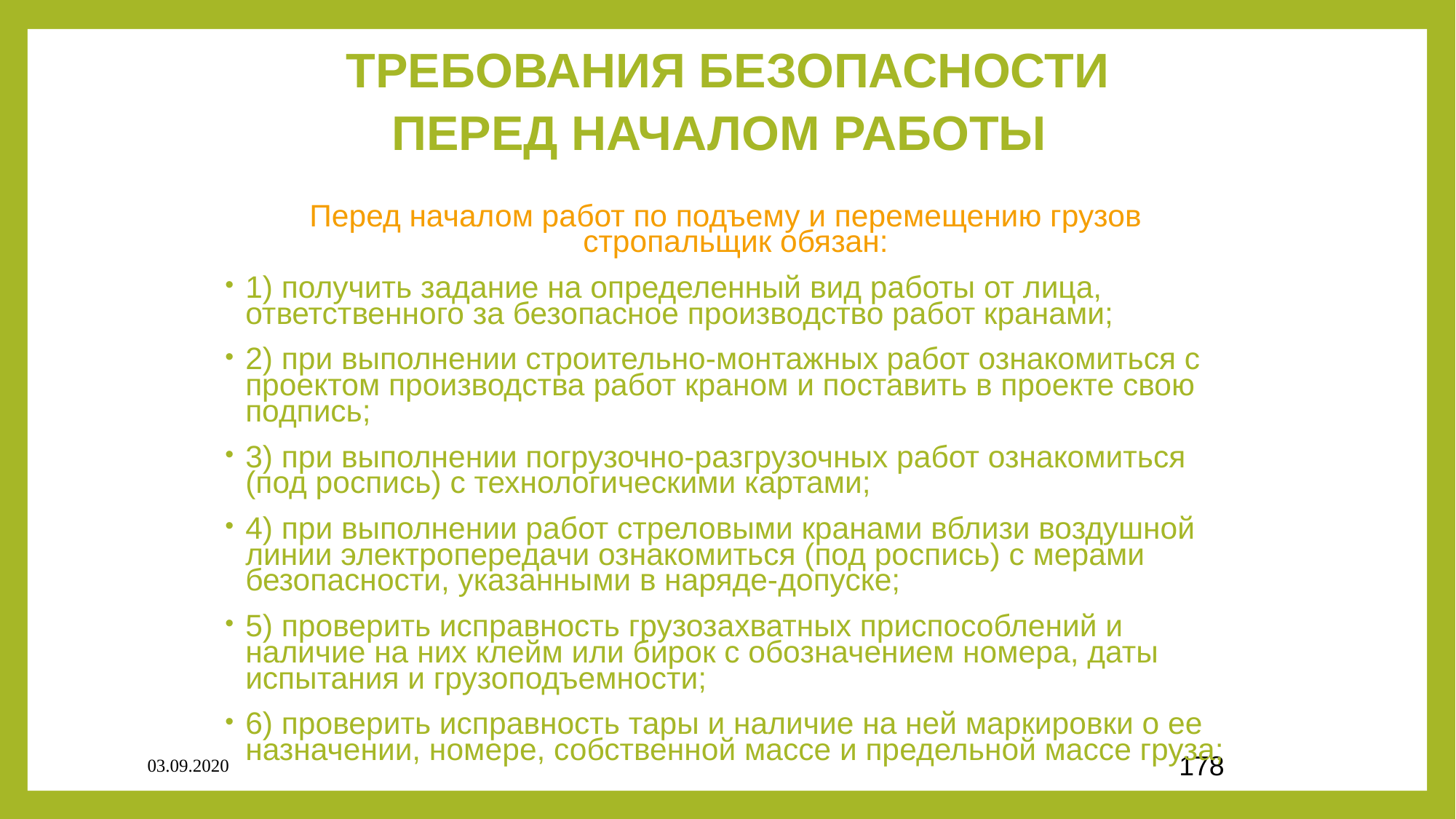

# ТРЕБОВАНИЯ БЕЗОПАСНОСТИ ПЕРЕД НАЧАЛОМ РАБОТЫ
Перед началом работ по подъему и перемещению грузов стропальщик обязан:
1) получить задание на определенный вид работы от лица, ответственного за безопасное производство работ кранами;
2) при выполнении строительно-монтажных работ ознакомиться с проектом производства работ краном и поставить в проекте свою подпись;
3) при выполнении погрузочно-разгрузочных работ ознакомиться (под роспись) с технологическими картами;
4) при выполнении работ стреловыми кранами вблизи воздушной линии электропередачи ознакомиться (под роспись) с мерами безопасности, указанными в наряде-допуске;
5) проверить исправность грузозахватных приспособлений и наличие на них клейм или бирок с обозначением номера, даты испытания и грузоподъемности;
6) проверить исправность тары и наличие на ней маркировки о ее назначении, номере, собственной массе и предельной массе груза;
03.09.2020
178